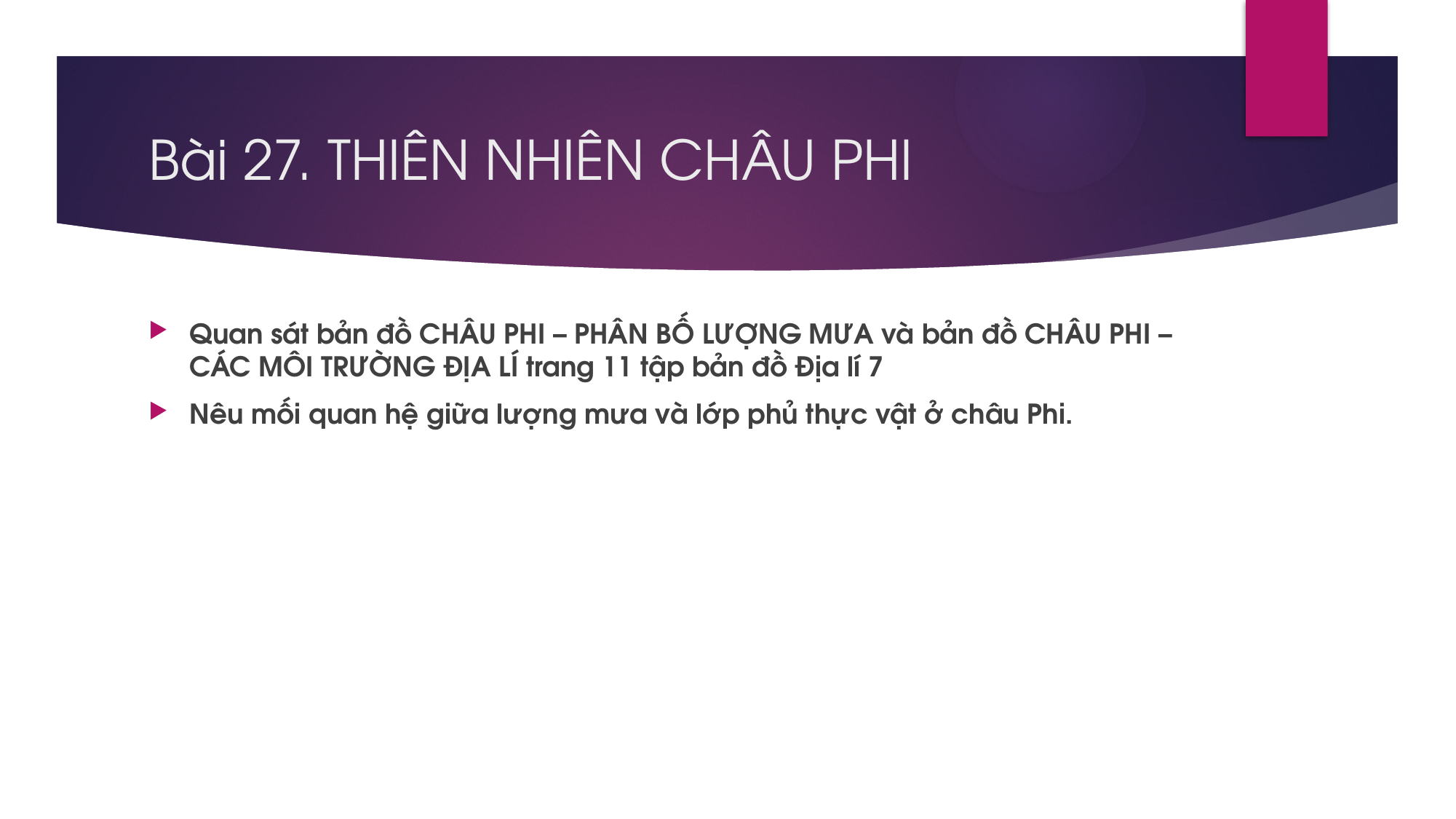

# Bài 27. THIÊN NHIÊN CHÂU PHI
Quan sát bản đồ CHÂU PHI – PHÂN BỐ LƯỢNG MƯA và bản đồ CHÂU PHI – CÁC MÔI TRƯỜNG ĐỊA LÍ trang 11 tập bản đồ Địa lí 7
Nêu mối quan hệ giữa lượng mưa và lớp phủ thực vật ở châu Phi.